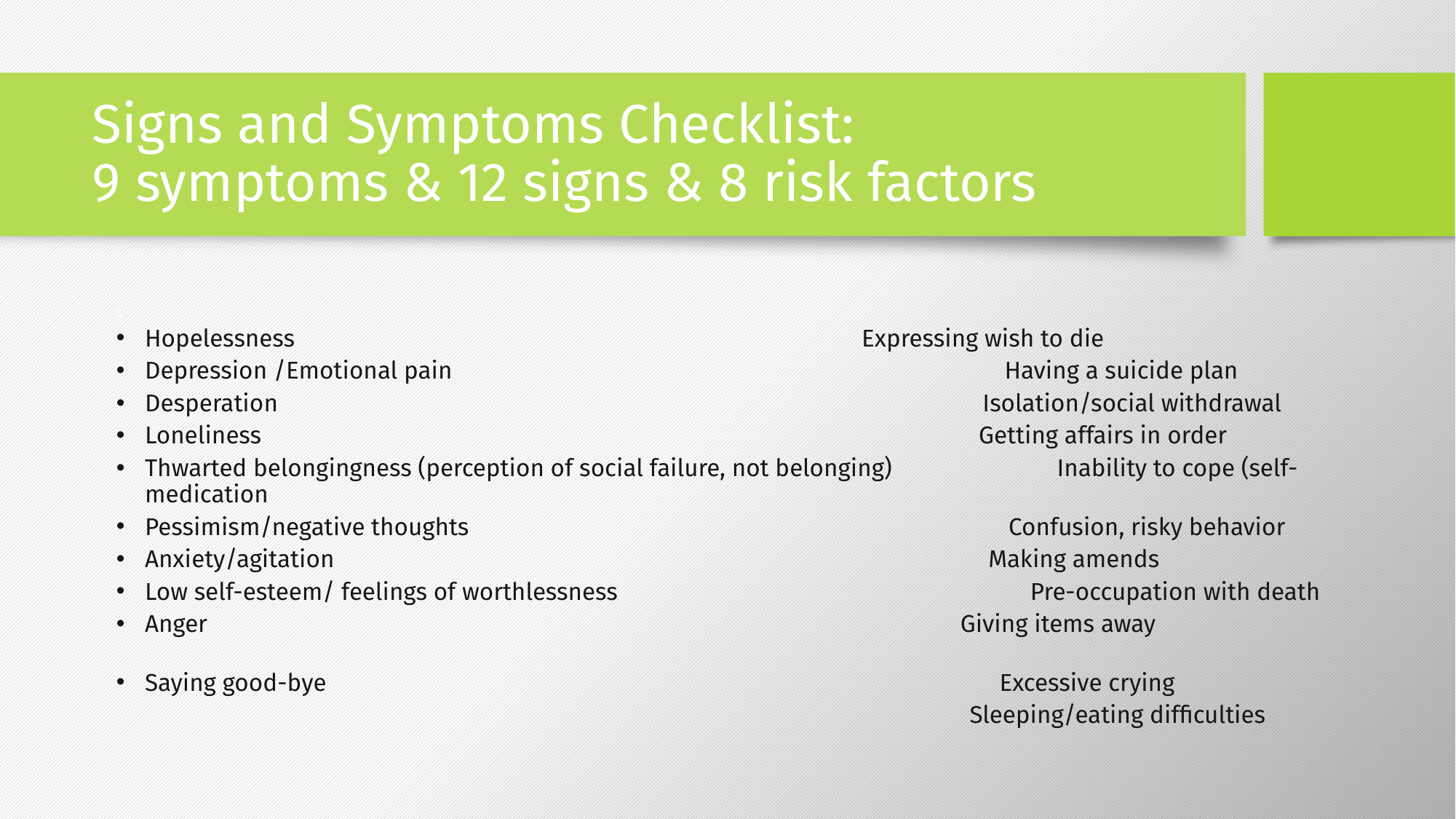

# Signs and Symptoms Checklist: 9 symptoms & 12 signs & 8 risk factors
s
Hopelessness		                                                                                    Expressing wish to die
Depression /Emotional pain                                                                                       Having a suicide plan
Desperation                                                                                                               Isolation/social withdrawal
Loneliness                                                                                                                 Getting affairs in order
Thwarted belongingness (perception of social failure, not belonging)                          Inability to cope (self-									     medication
Pessimism/negative thoughts                                                                                     Confusion, risky behavior
Anxiety/agitation                                                                                                       Making amends
Low self-esteem/ feelings of worthlessness                                                                 Pre-occupation with death
Anger	                                                                                                                     Giving items away
Saying good-bye                                                                                                          Excessive crying
                                                                                                                                      Sleeping/eating difficulties